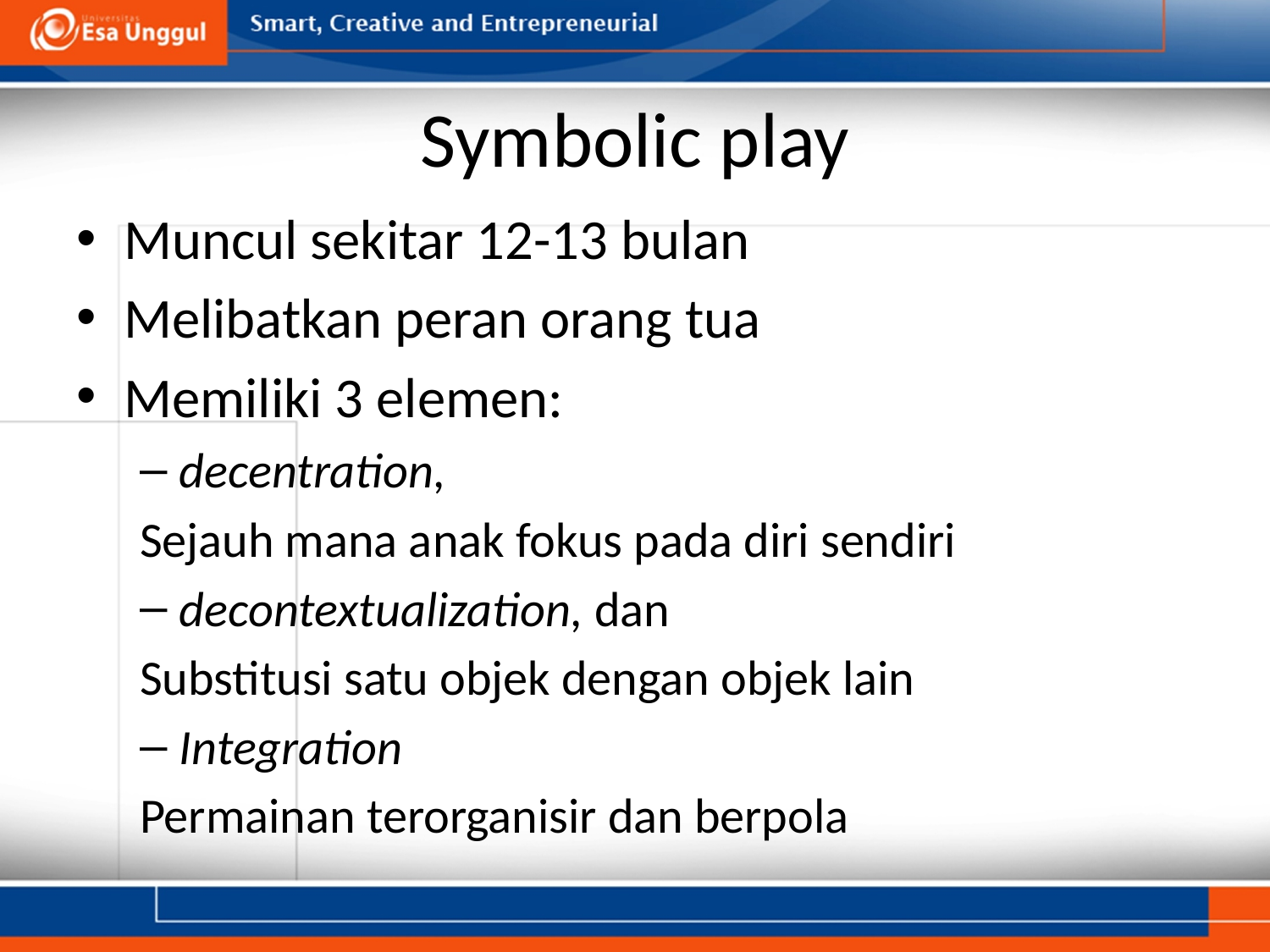

# Symbolic play
Muncul sekitar 12-13 bulan
Melibatkan peran orang tua
Memiliki 3 elemen:
decentration,
Sejauh mana anak fokus pada diri sendiri
decontextualization, dan
Substitusi satu objek dengan objek lain
Integration
Permainan terorganisir dan berpola